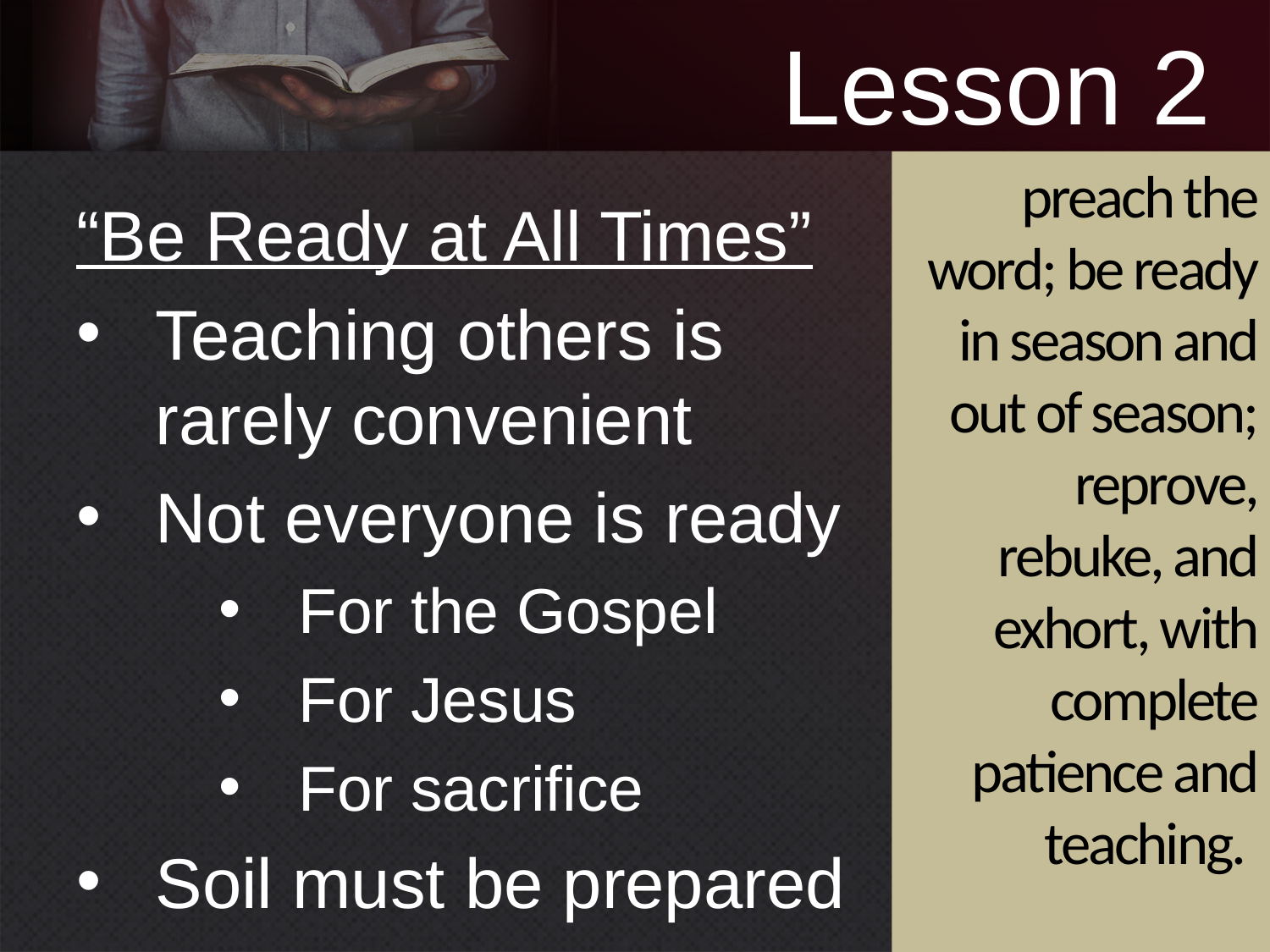

# Lesson 2
preach the word; be ready in season and out of season; reprove, rebuke, and exhort, with complete patience and teaching.
“Be Ready at All Times”
Teaching others is rarely convenient
Not everyone is ready
For the Gospel
For Jesus
For sacrifice
Soil must be prepared